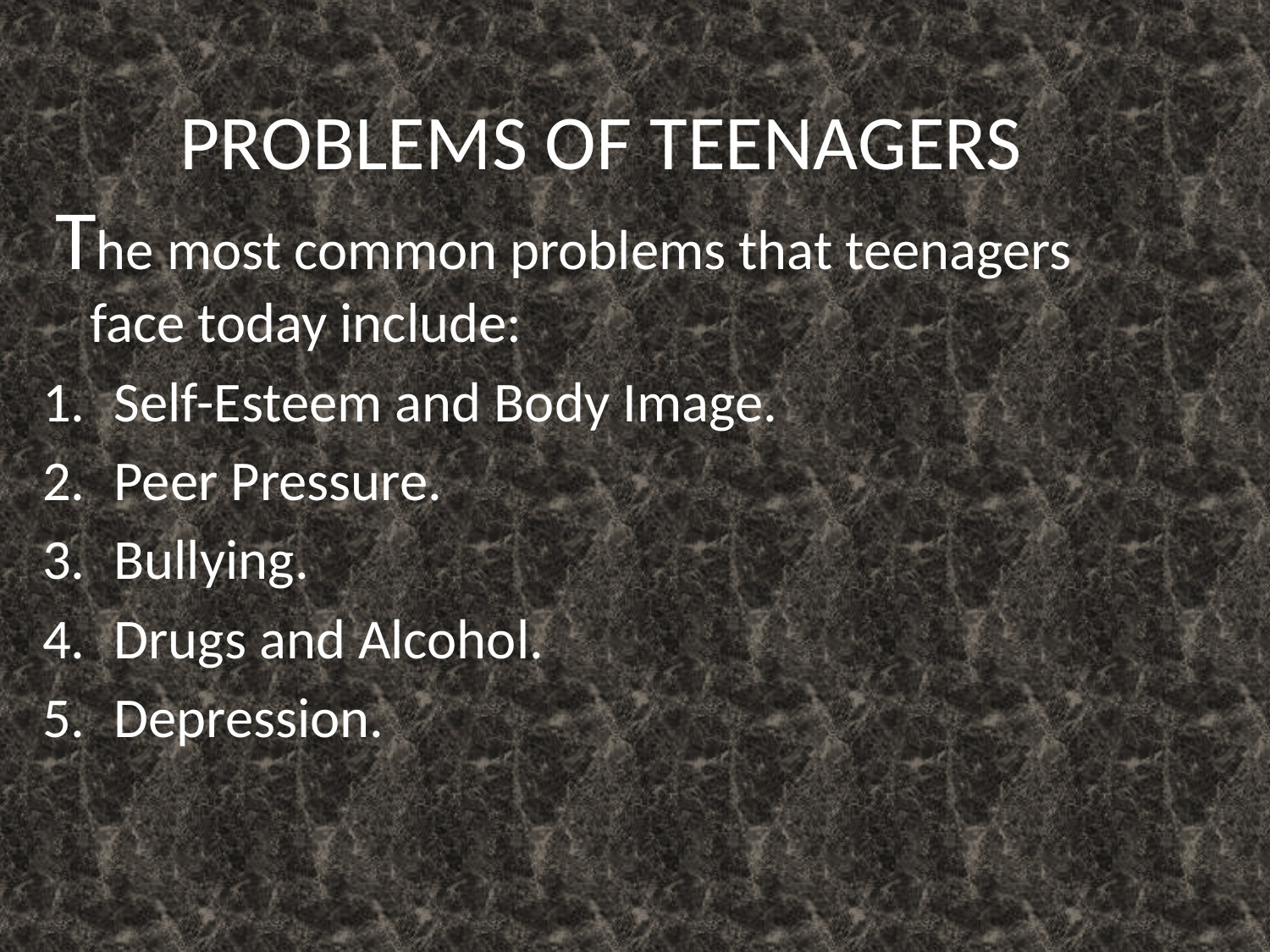

# PROBLEMS OF TEENAGERS
 The most common problems that teenagers face today include:
Self-Esteem and Body Image.
Peer Pressure.
Bullying.
Drugs and Alcohol.
Depression.